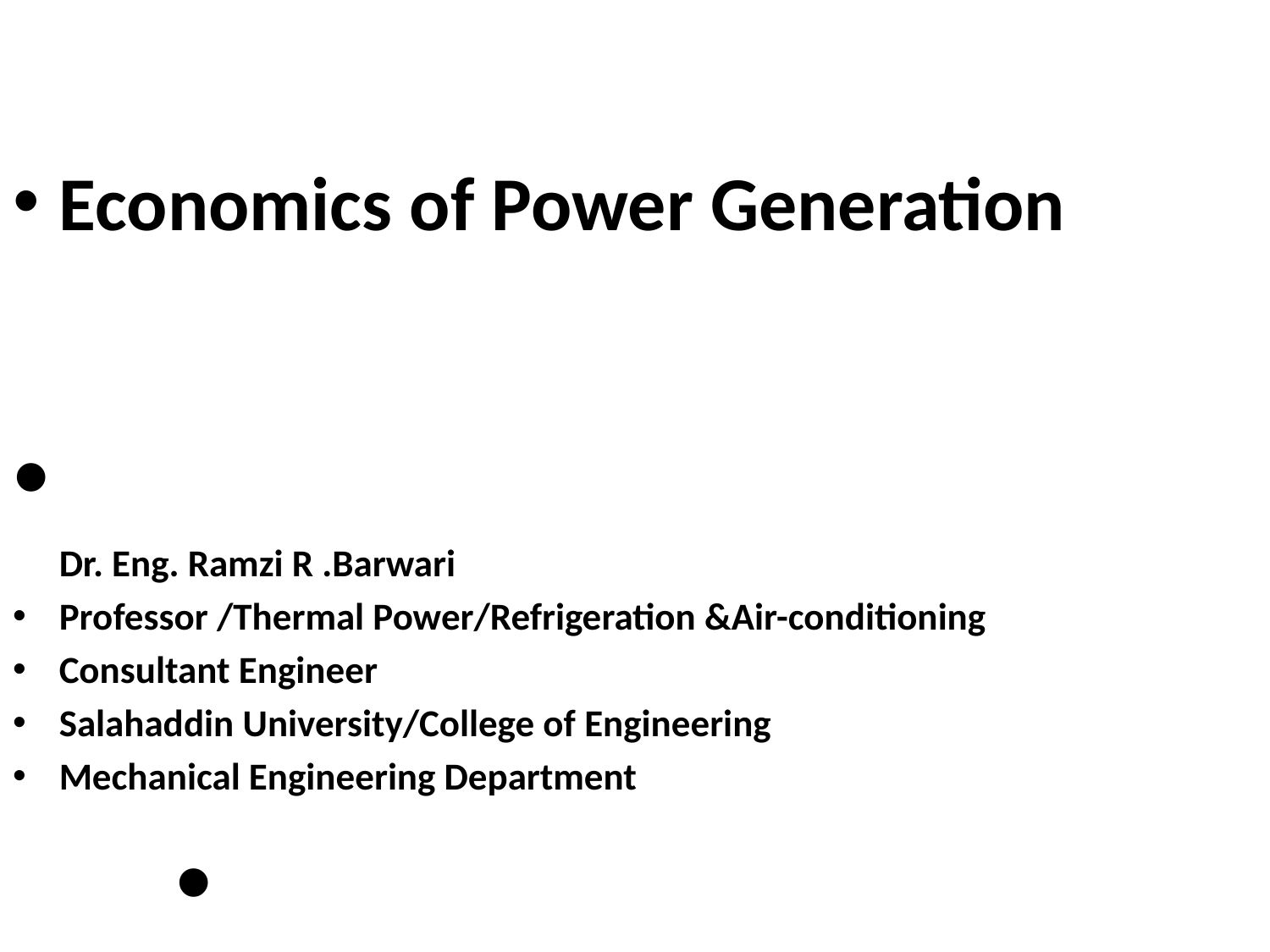

Economics of Power Generation

Dr. Eng. Ramzi R .Barwari
Professor /Thermal Power/Refrigeration &Air-conditioning
Consultant Engineer
Salahaddin University/College of Engineering
Mechanical Engineering Department